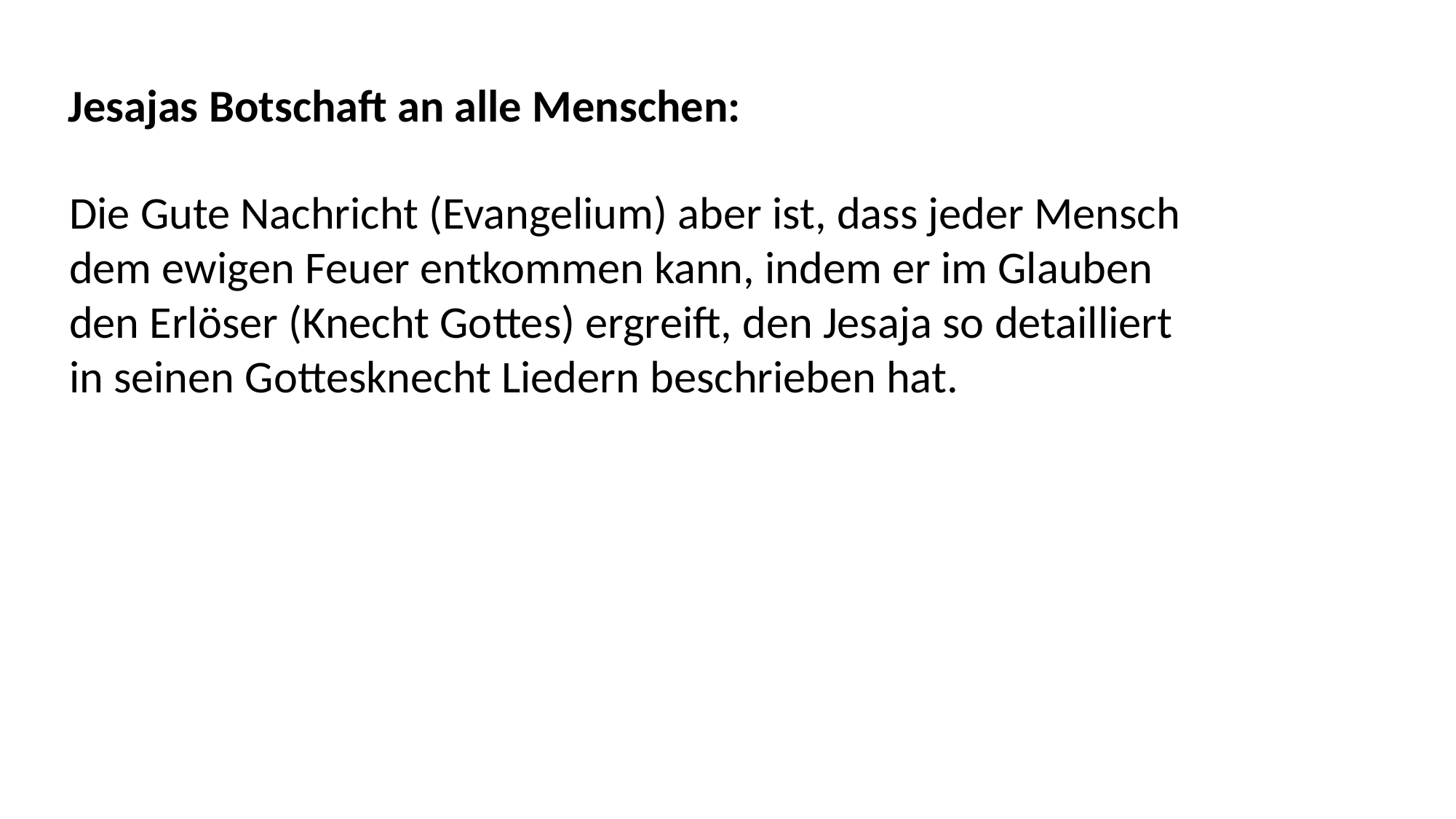

Jesajas Botschaft an alle Menschen:
Die Gute Nachricht (Evangelium) aber ist, dass jeder Mensch
dem ewigen Feuer entkommen kann, indem er im Glauben
den Erlöser (Knecht Gottes) ergreift, den Jesaja so detailliert
in seinen Gottesknecht Liedern beschrieben hat.